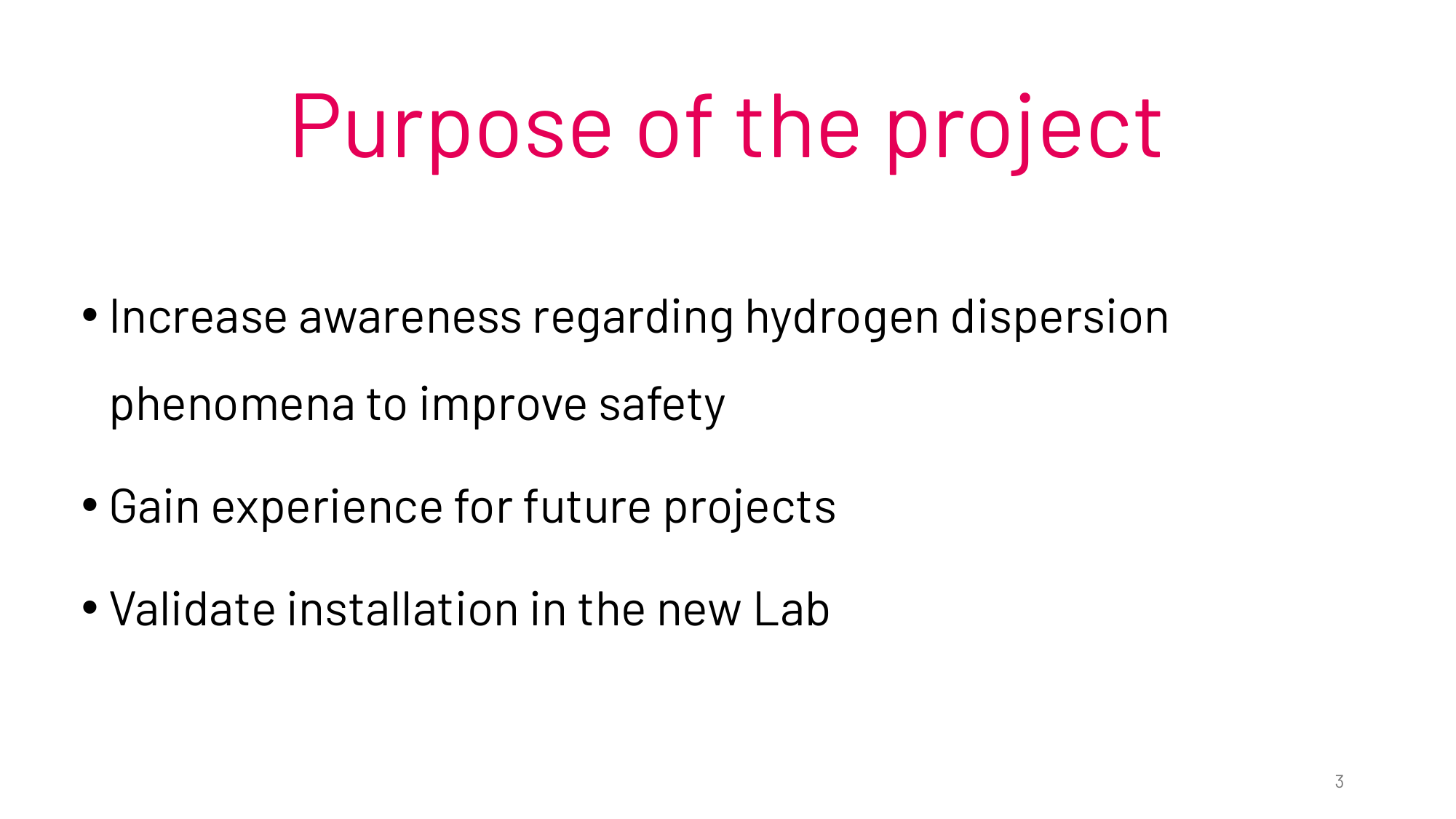

# Purpose of the project
Increase awareness regarding hydrogen dispersion phenomena to improve safety
Gain experience for future projects
Validate installation in the new Lab
3